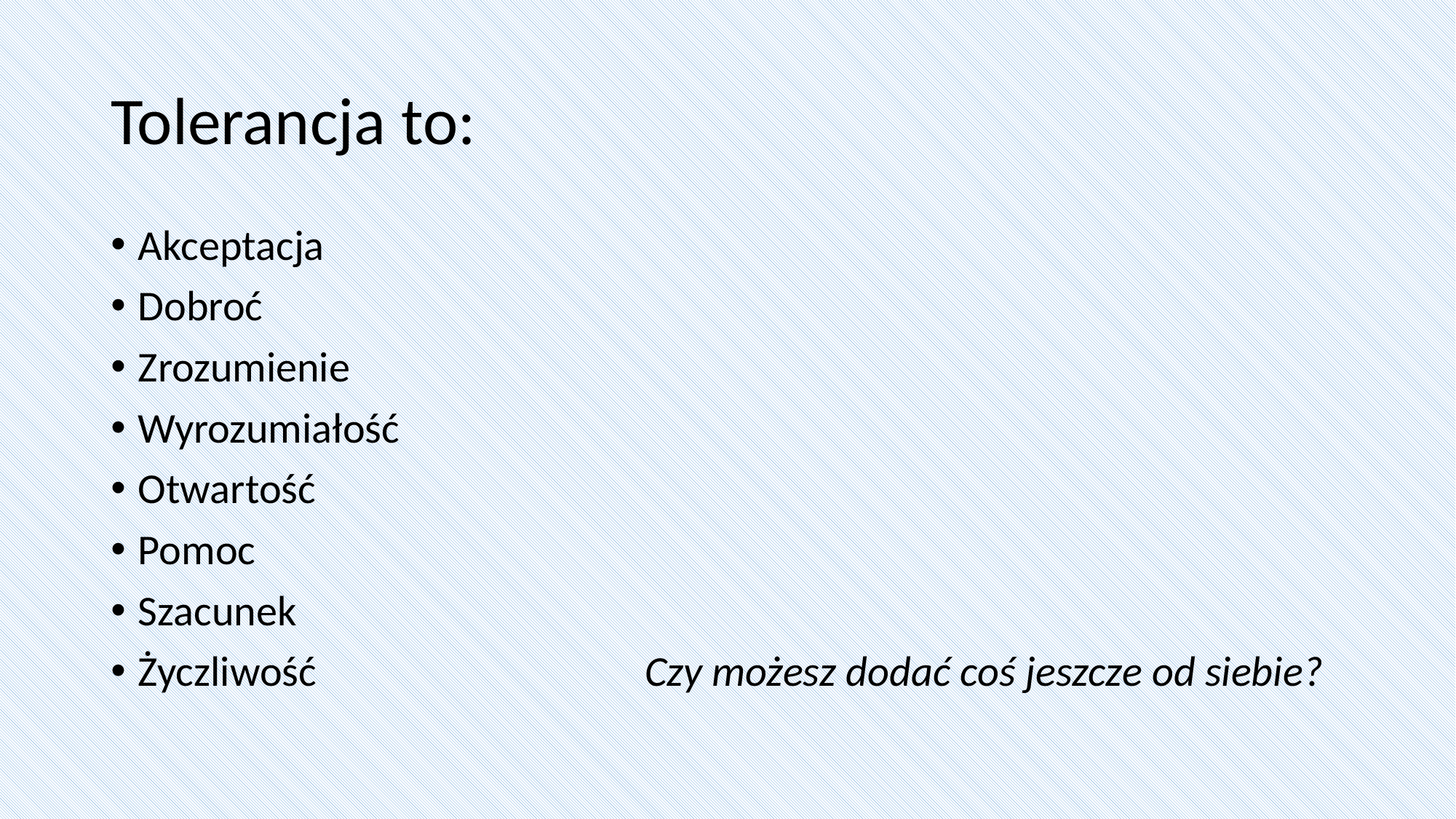

# Tolerancja to:
Akceptacja
Dobroć
Zrozumienie
Wyrozumiałość
Otwartość
Pomoc
Szacunek
Życzliwość                                  Czy możesz dodać coś jeszcze od siebie?